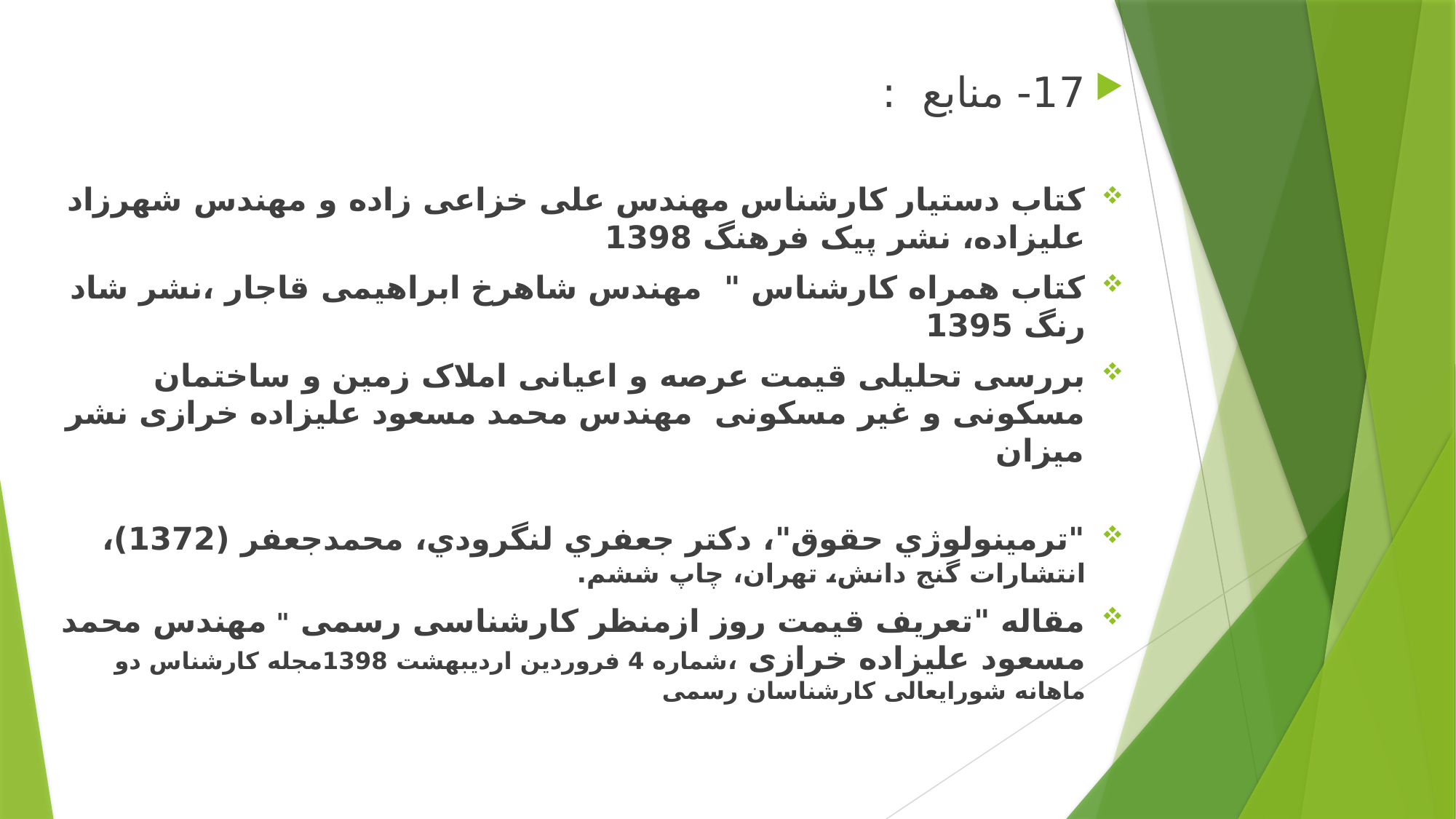

17- منابع  :

کتاب دستیار کارشناس مهندس علی خزاعی زاده و مهندس شهرزاد علیزاده، نشر پیک فرهنگ 1398
کتاب همراه کارشناس "  مهندس شاهرخ ابراهیمی قاجار ،نشر شاد رنگ 1395
بررسی تحلیلی قیمت عرصه و اعیانی املاک زمین و ساختمان مسکونی و غیر مسکونی  مهندس محمد مسعود علیزاده خرازی نشر میزان
"ترمينولوژي حقوق"، دكتر جعفري لنگرودي، محمدجعفر (1372)، انتشارات گنج دانش، تهران، چاپ ششم.
مقاله "تعریف قیمت روز ازمنظر کارشناسی رسمی " مهندس محمد مسعود علیزاده خرازی ،شماره 4 فروردین اردیبهشت 1398مجله کارشناس دو ماهانه شورایعالی کارشناسان رسمی